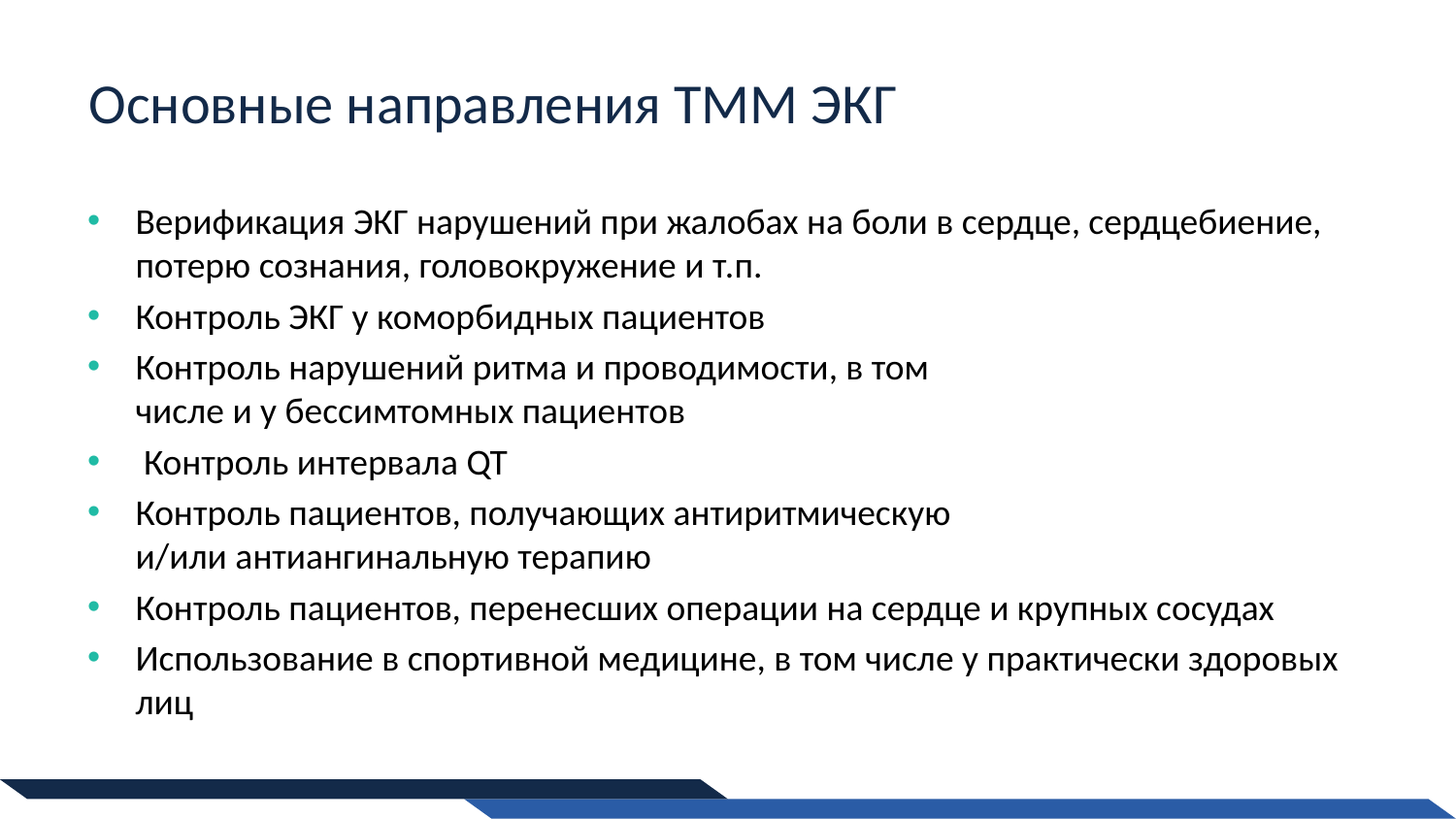

# Основные направления ТММ ЭКГ
Верификация ЭКГ нарушений при жалобах на боли в сердце, сердцебиение, потерю сознания, головокружение и т.п.
Контроль ЭКГ у коморбидных пациентов
Контроль нарушений ритма и проводимости, в том
числе и у бессимтомных пациентов
 Контроль интервала QT
Контроль пациентов, получающих антиритмическую
и/или антиангинальную терапию
Контроль пациентов, перенесших операции на сердце и крупных сосудах
Использование в спортивной медицине, в том числе у практически здоровых лиц